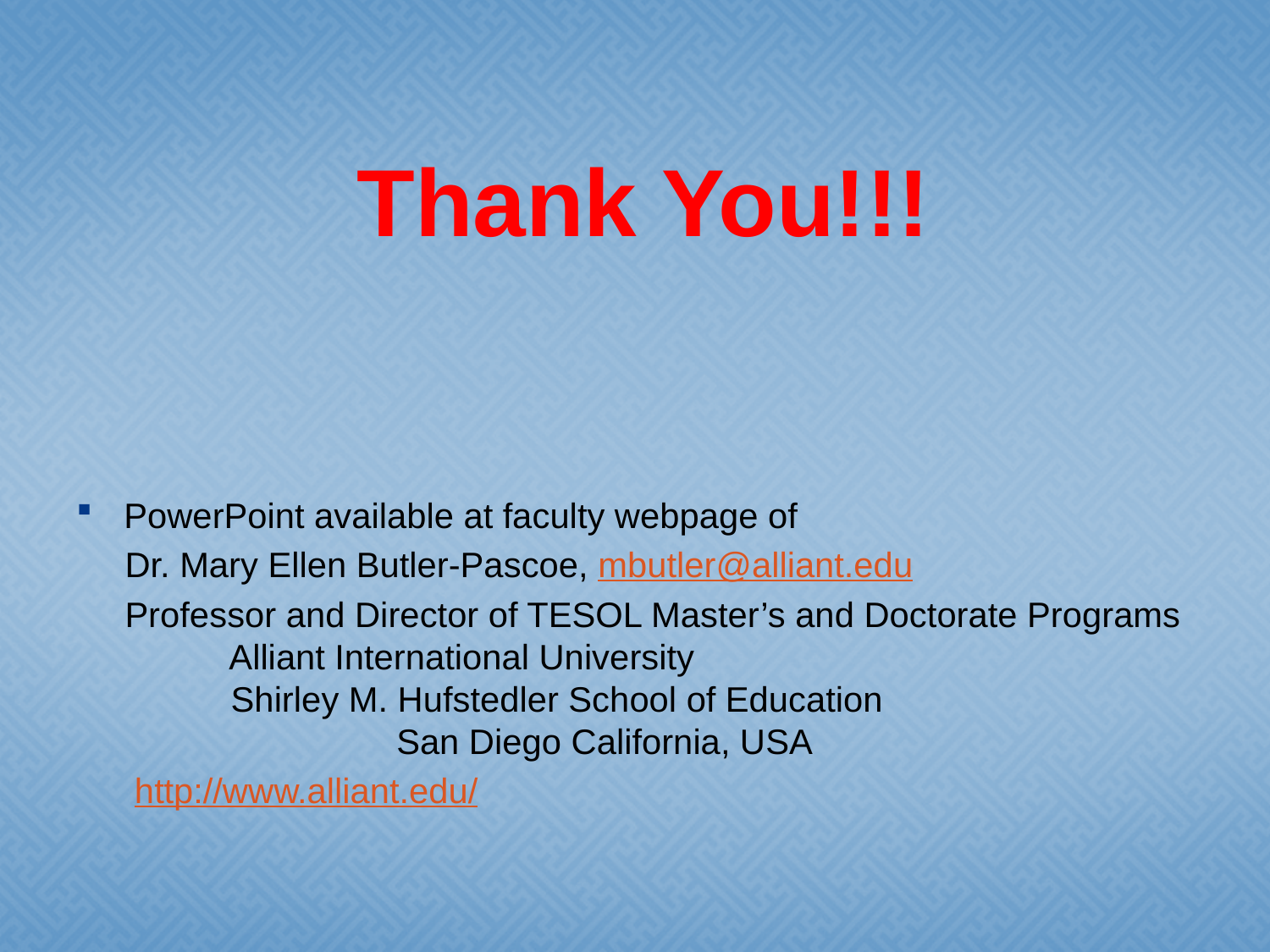

# Thank You!!!
PowerPoint available at faculty webpage of
     Dr. Mary Ellen Butler-Pascoe, mbutler@alliant.edu
     Professor and Director of TESOL Master’s and Doctorate Programs             Alliant International University                                                               Shirley M. Hufstedler School of Education                                                            San Diego California, USA
      http://www.alliant.edu/